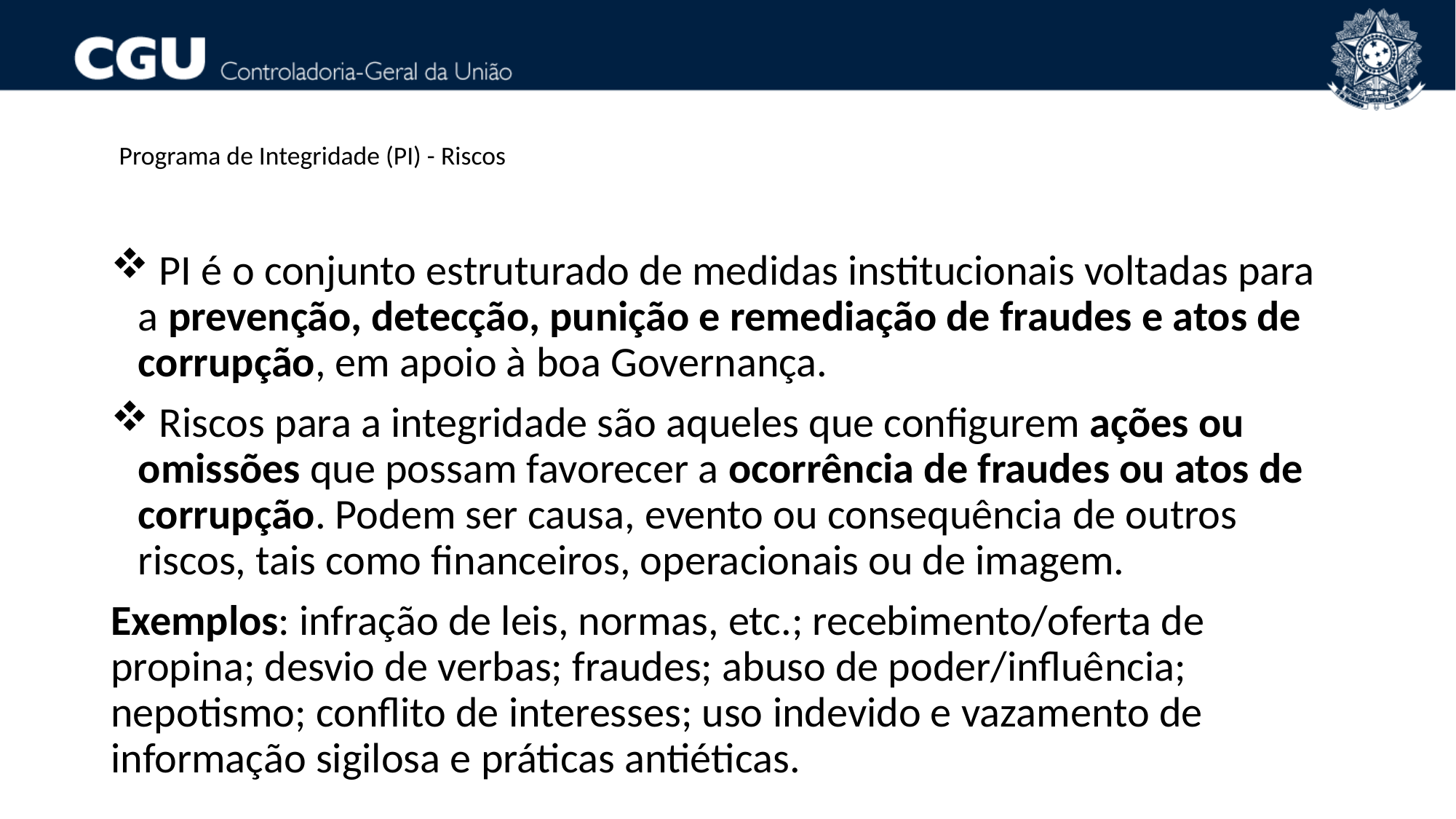

# Programa de Integridade (PI) - Riscos
 PI é o conjunto estruturado de medidas institucionais voltadas para a prevenção, detecção, punição e remediação de fraudes e atos de corrupção, em apoio à boa Governança.
 Riscos para a integridade são aqueles que configurem ações ou omissões que possam favorecer a ocorrência de fraudes ou atos de corrupção. Podem ser causa, evento ou consequência de outros riscos, tais como financeiros, operacionais ou de imagem.
Exemplos: infração de leis, normas, etc.; recebimento/oferta de propina; desvio de verbas; fraudes; abuso de poder/influência; nepotismo; conflito de interesses; uso indevido e vazamento de informação sigilosa e práticas antiéticas.